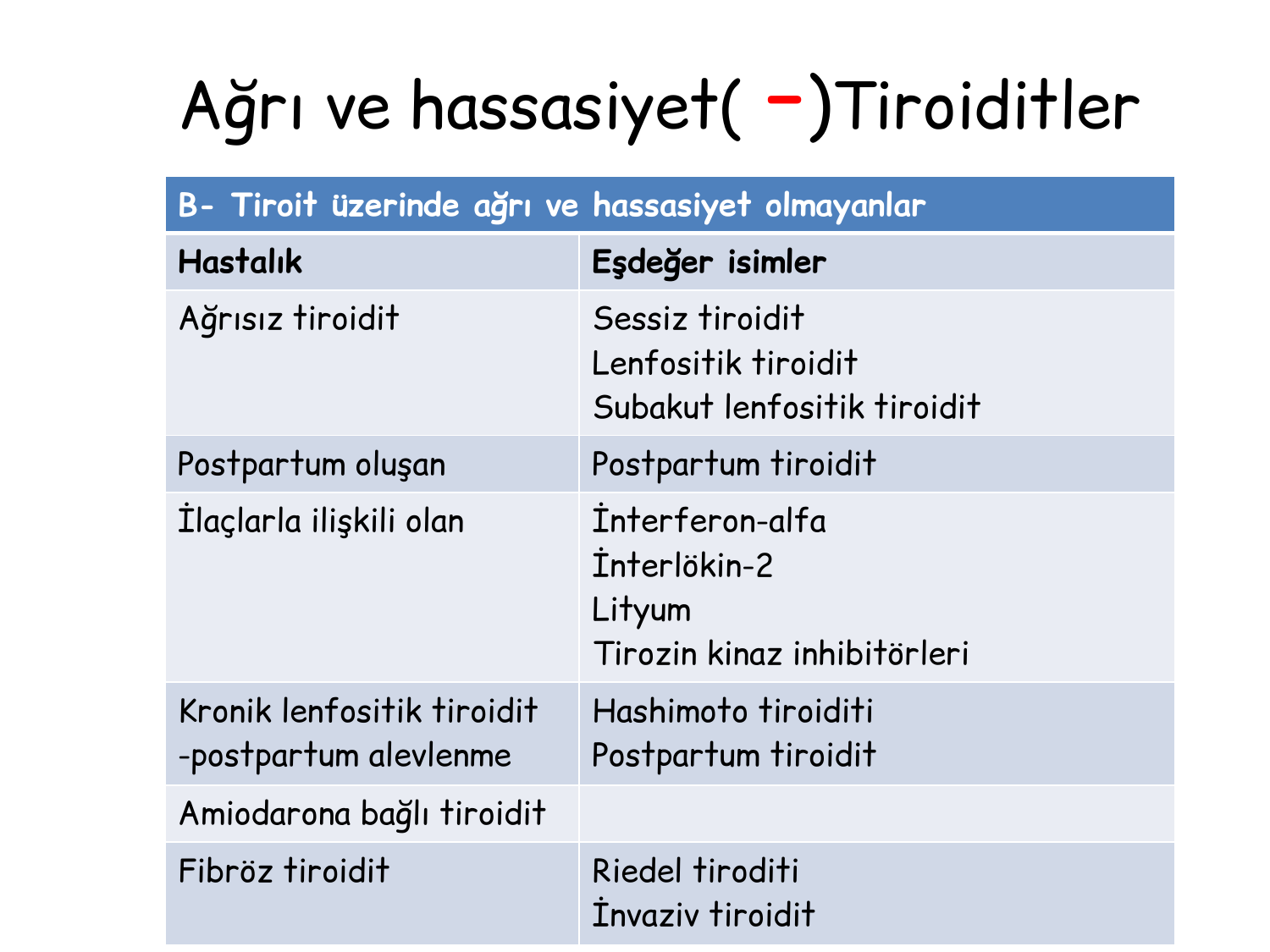

# Ağrı ve hassasiyet( -)Tiroiditler
| B- Tiroit üzerinde ağrı ve hassasiyet olmayanlar |  |
| --- | --- |
| Hastalık | Eşdeğer isimler |
| Ağrısız tiroidit | Sessiz tiroidit Lenfositik tiroidit Subakut lenfositik tiroidit |
| Postpartum oluşan | Postpartum tiroidit |
| İlaçlarla ilişkili olan | İnterferon-alfa İnterlökin-2 Lityum Tirozin kinaz inhibitörleri |
| Kronik lenfositik tiroidit -postpartum alevlenme | Hashimoto tiroiditi Postpartum tiroidit |
| Amiodarona bağlı tiroidit |  |
| Fibröz tiroidit | Riedel tiroditi İnvaziv tiroidit |